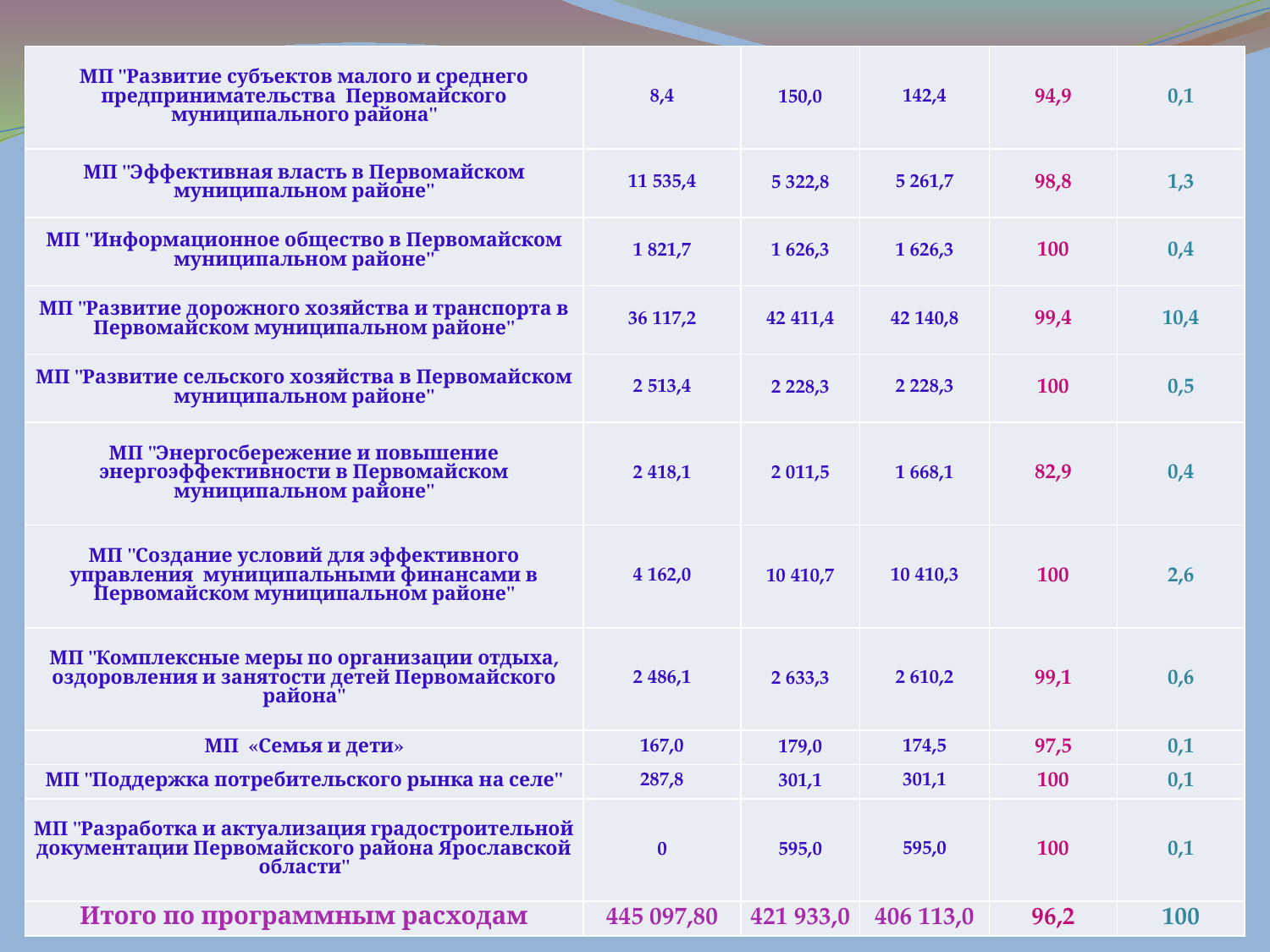

| МП "Развитие субъектов малого и среднего предпринимательства Первомайского муниципального района" | 8,4 | 150,0 | 142,4 | 94,9 | 0,1 |
| --- | --- | --- | --- | --- | --- |
| МП "Эффективная власть в Первомайском муниципальном районе" | 11 535,4 | 5 322,8 | 5 261,7 | 98,8 | 1,3 |
| МП "Информационное общество в Первомайском муниципальном районе" | 1 821,7 | 1 626,3 | 1 626,3 | 100 | 0,4 |
| МП "Развитие дорожного хозяйства и транспорта в Первомайском муниципальном районе" | 36 117,2 | 42 411,4 | 42 140,8 | 99,4 | 10,4 |
| МП "Развитие сельского хозяйства в Первомайском муниципальном районе" | 2 513,4 | 2 228,3 | 2 228,3 | 100 | 0,5 |
| МП "Энергосбережение и повышение энергоэффективности в Первомайском муниципальном районе" | 2 418,1 | 2 011,5 | 1 668,1 | 82,9 | 0,4 |
| МП "Создание условий для эффективного управления муниципальными финансами в Первомайском муниципальном районе" | 4 162,0 | 10 410,7 | 10 410,3 | 100 | 2,6 |
| МП "Комплексные меры по организации отдыха, оздоровления и занятости детей Первомайского района" | 2 486,1 | 2 633,3 | 2 610,2 | 99,1 | 0,6 |
| МП «Семья и дети» | 167,0 | 179,0 | 174,5 | 97,5 | 0,1 |
| МП "Поддержка потребительского рынка на селе" | 287,8 | 301,1 | 301,1 | 100 | 0,1 |
| МП "Разработка и актуализация градостроительной документации Первомайского района Ярославской области" | 0 | 595,0 | 595,0 | 100 | 0,1 |
| Итого по программным расходам | 445 097,80 | 421 933,0 | 406 113,0 | 96,2 | 100 |